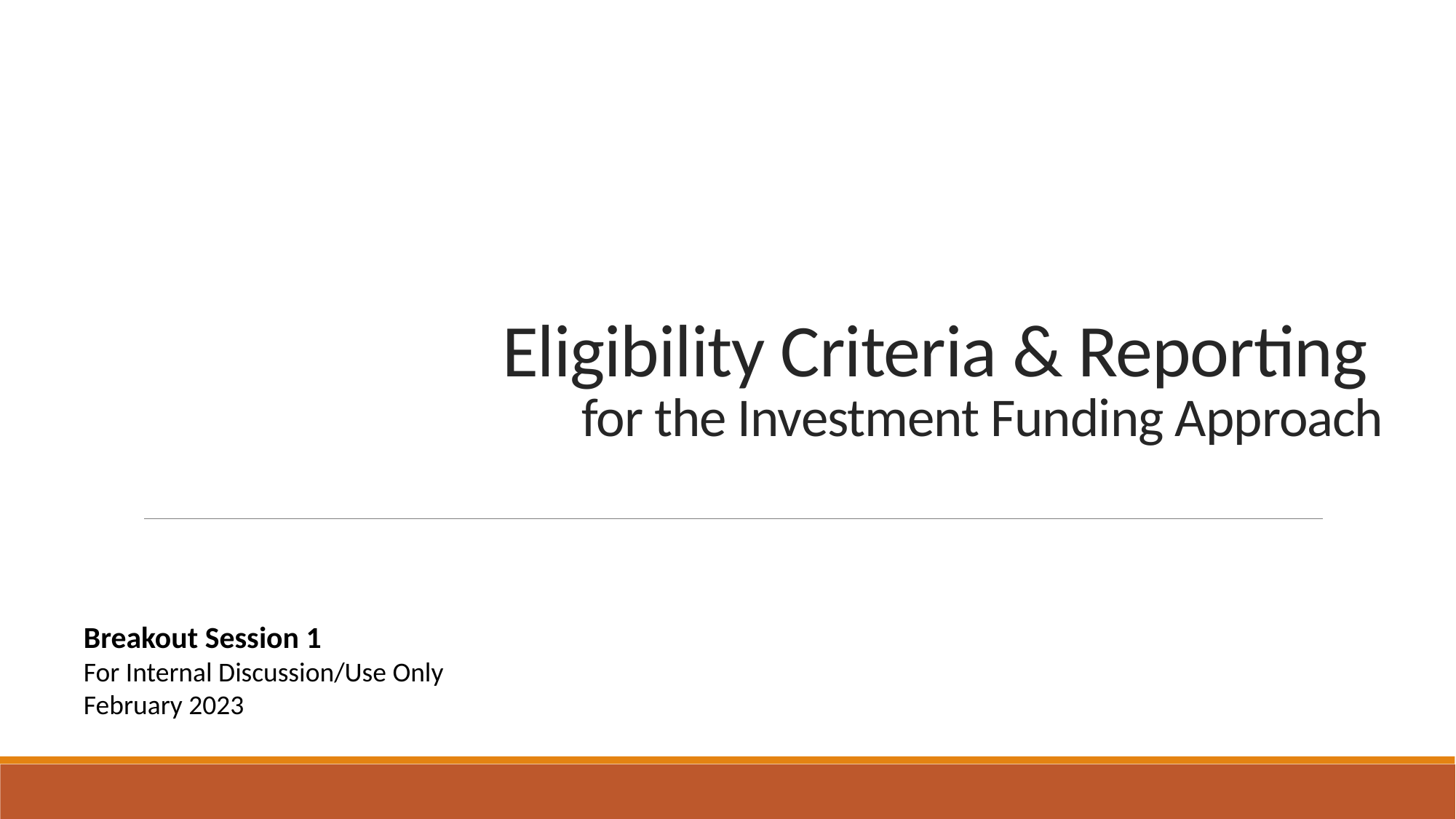

# Eligibility Criteria & Reporting for the Investment Funding Approach
Breakout Session 1
For Internal Discussion/Use Only
February 2023